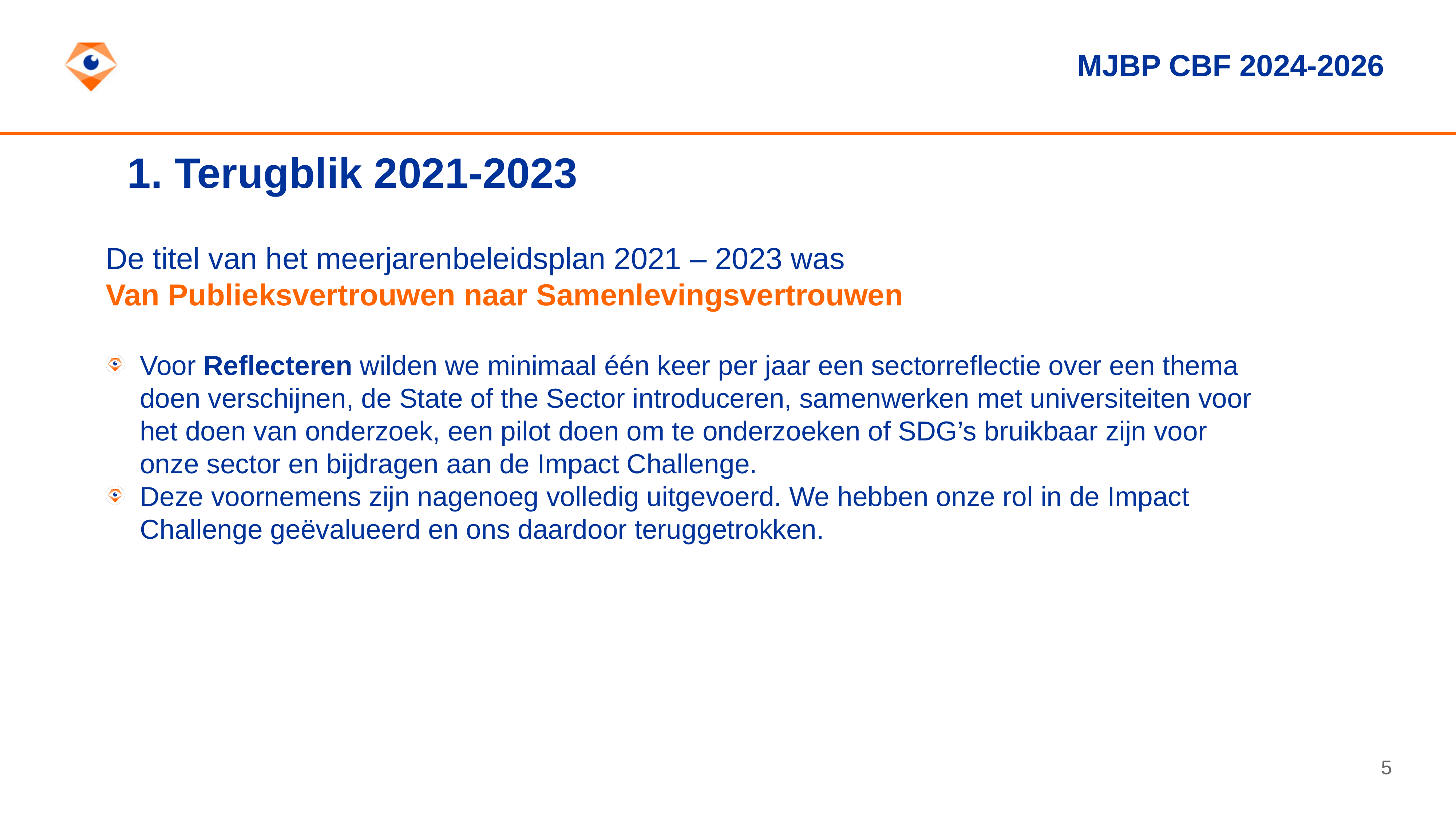

MJBP CBF 2024-2026

1. Terugblik 2021-2023
De titel van het meerjarenbeleidsplan 2021 – 2023 was
Van Publieksvertrouwen naar Samenlevingsvertrouwen

Voor Reflecteren wilden we minimaal één keer per jaar een sectorreflectie over een thema doen verschijnen, de State of the Sector introduceren, samenwerken met universiteiten voor het doen van onderzoek, een pilot doen om te onderzoeken of SDG’s bruikbaar zijn voor onze sector en bijdragen aan de Impact Challenge.
Deze voornemens zijn nagenoeg volledig uitgevoerd. We hebben onze rol in de Impact Challenge geëvalueerd en ons daardoor teruggetrokken.
5